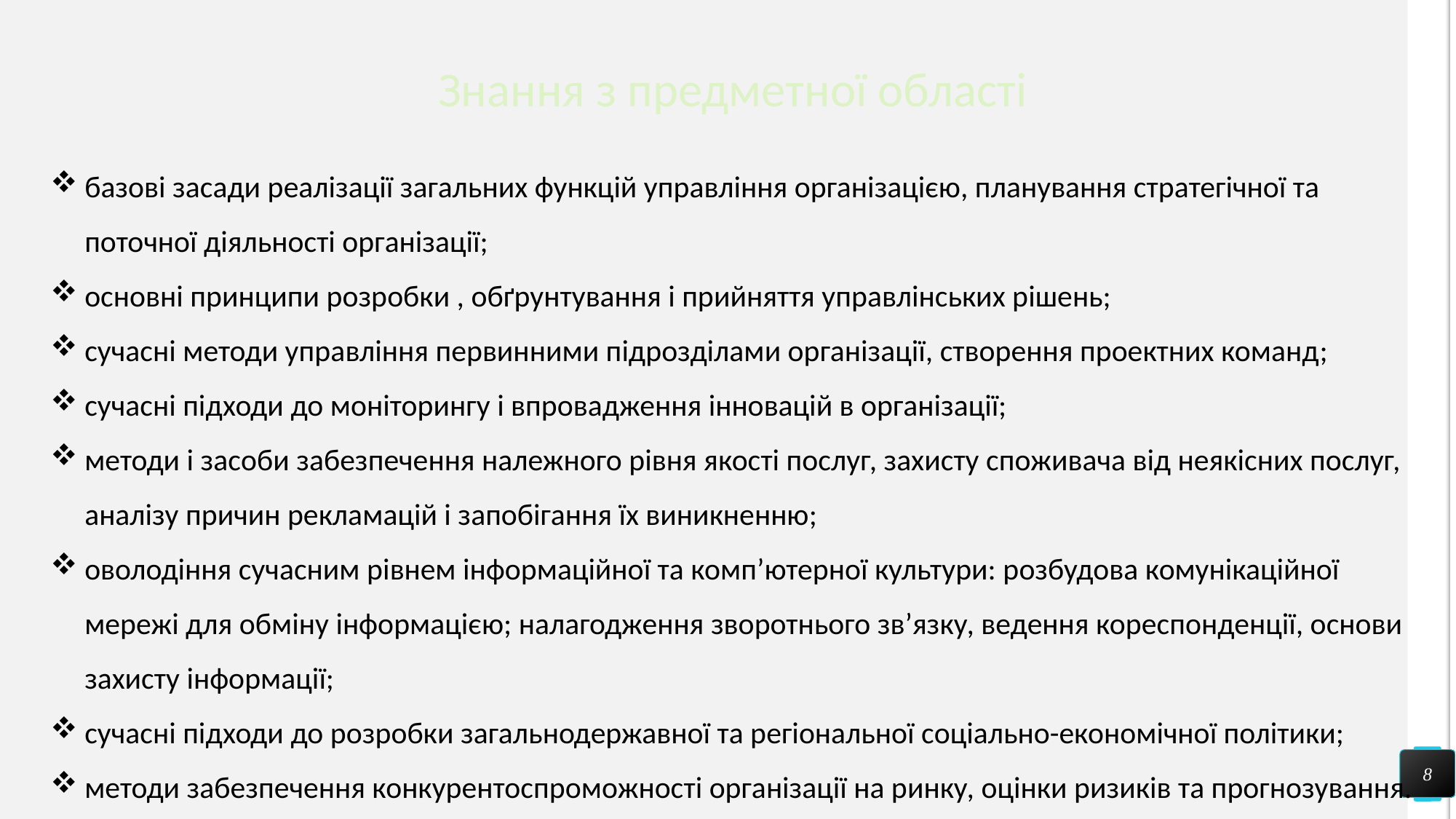

Знання з предметної області

базові засади реалізації загальних функцій управління організацією, планування стратегічної та поточної діяльності організації;
основні принципи розробки , обґрунтування і прийняття управлінських рішень;
сучасні методи управління первинними підрозділами організації, створення проектних команд;
сучасні підходи до моніторингу і впровадження інновацій в організації;
методи і засоби забезпечення належного рівня якості послуг, захисту споживача від неякісних послуг, аналізу причин рекламацій і запобігання їх виникненню;
оволодіння сучасним рівнем інформаційної та комп’ютерної культури: розбудова комунікаційної мережі для обміну інформацією; налагодження зворотнього зв’язку, ведення кореспонденції, основи захисту інформації;
сучасні підходи до розробки загальнодержавної та регіональної соціально-економічної політики;
методи забезпечення конкурентоспроможності організації на ринку, оцінки ризиків та прогнозування.
8